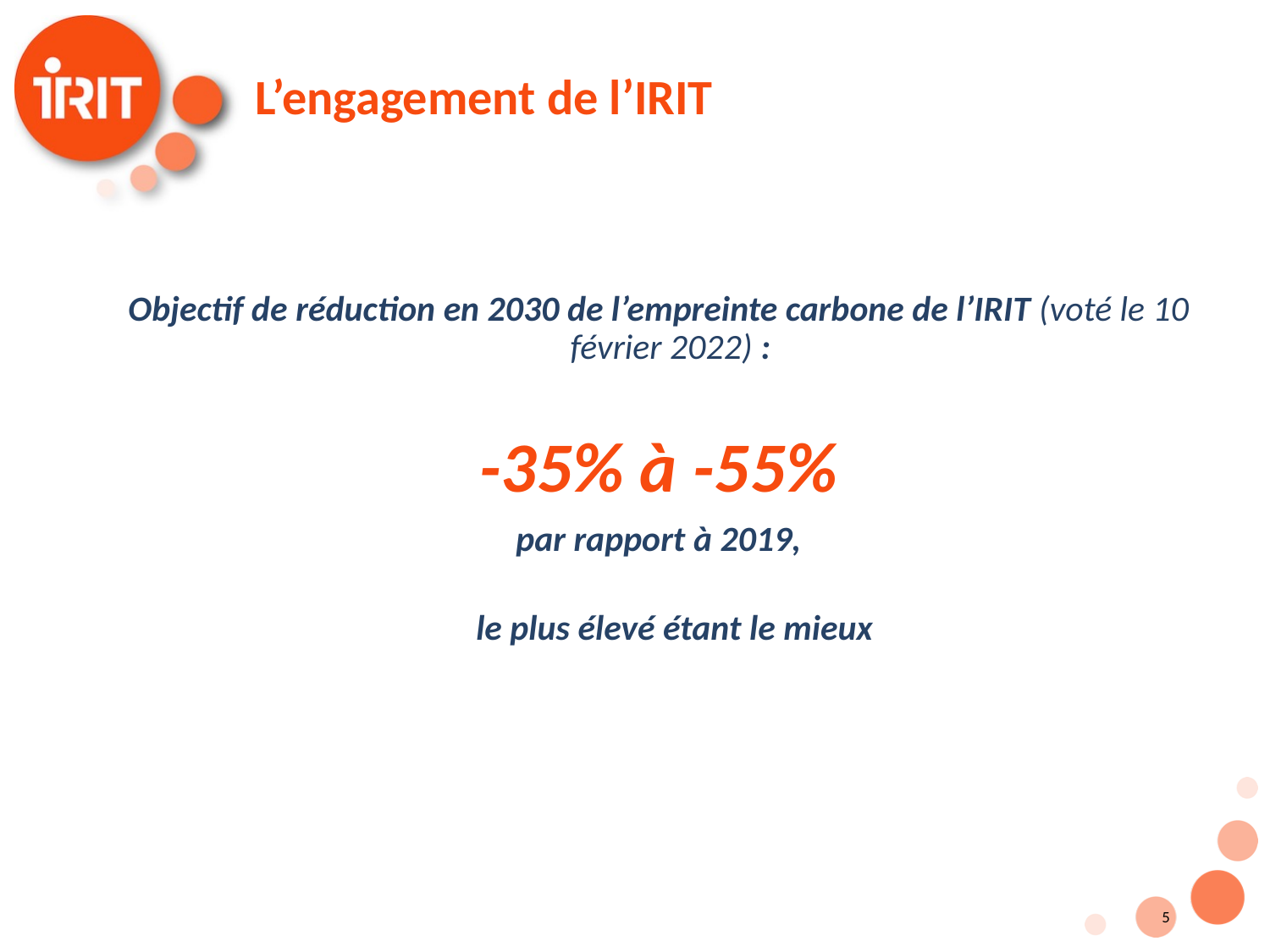

# L’engagement de l’IRIT
Objectif de réduction en 2030 de l’empreinte carbone de l’IRIT (voté le 10 février 2022) :

-35% à -55%
par rapport à 2019,
le plus élevé étant le mieux

5